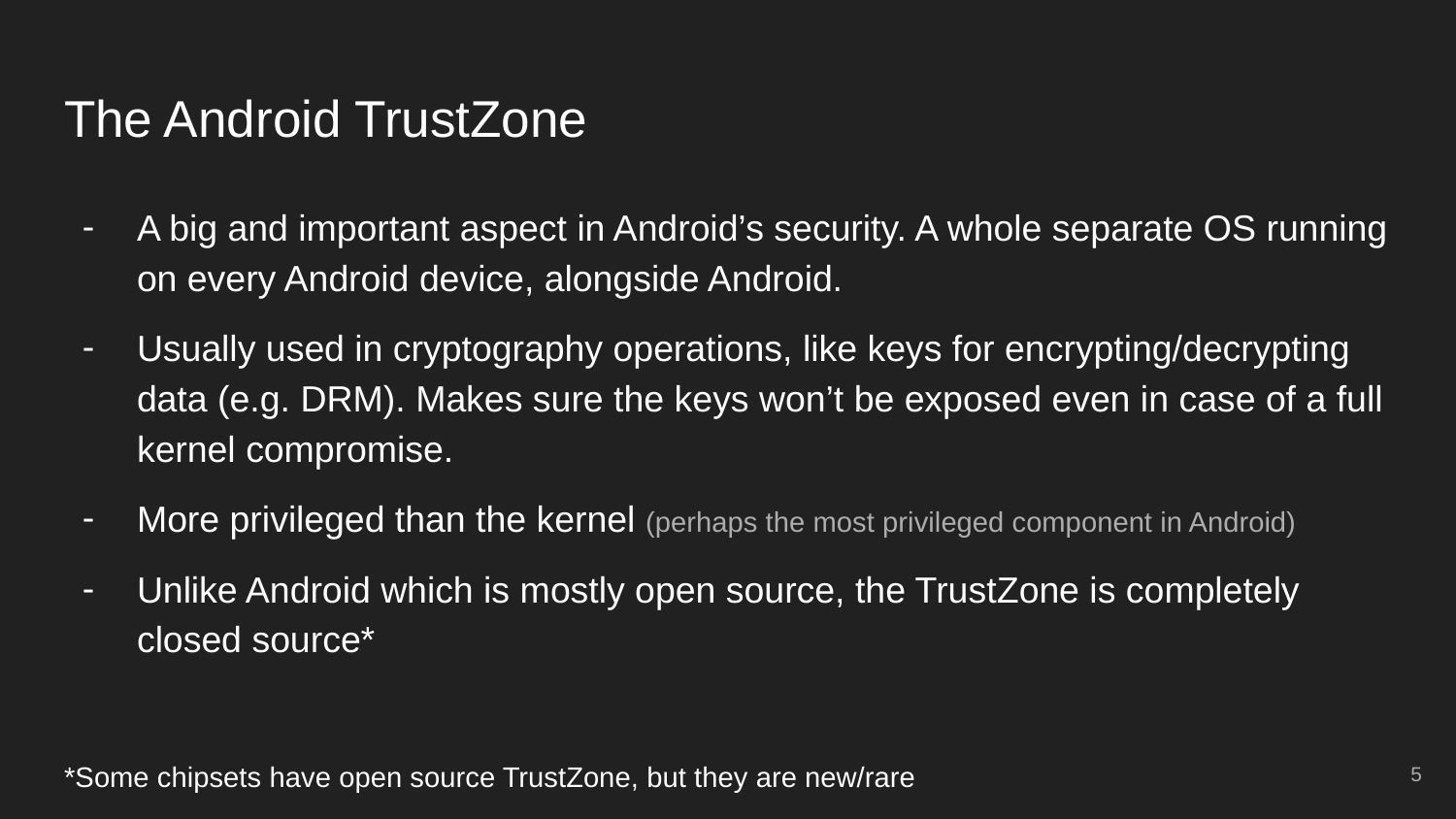

# The Android TrustZone
A big and important aspect in Android’s security. A whole separate OS running on every Android device, alongside Android.
Usually used in cryptography operations, like keys for encrypting/decrypting data (e.g. DRM). Makes sure the keys won’t be exposed even in case of a full kernel compromise.
More privileged than the kernel (perhaps the most privileged component in Android)
Unlike Android which is mostly open source, the TrustZone is completely closed source*
5
*Some chipsets have open source TrustZone, but they are new/rare